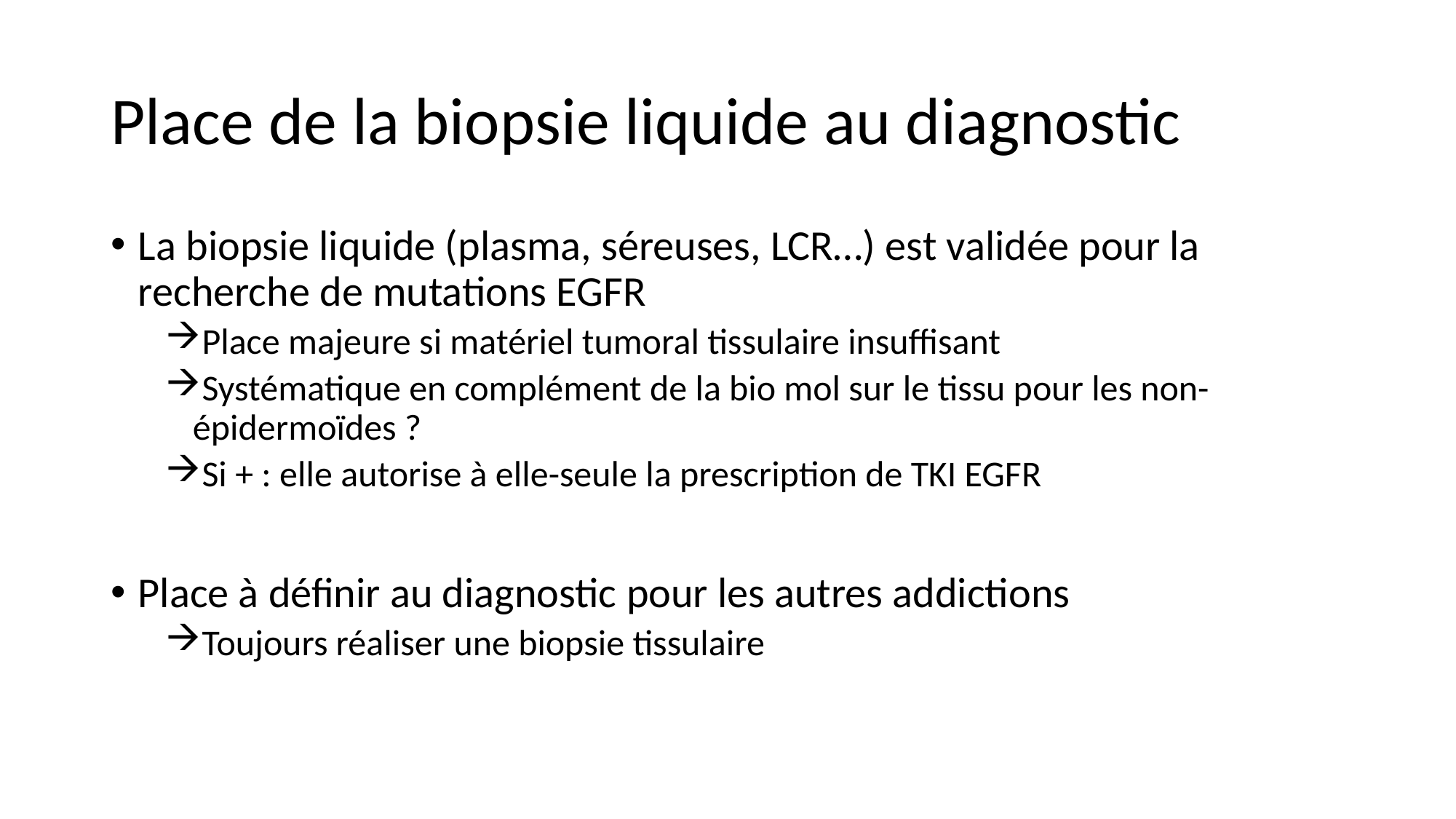

# Place de la biopsie liquide au diagnostic
La biopsie liquide (plasma, séreuses, LCR…) est validée pour la recherche de mutations EGFR
Place majeure si matériel tumoral tissulaire insuffisant
Systématique en complément de la bio mol sur le tissu pour les non-épidermoïdes ?
Si + : elle autorise à elle-seule la prescription de TKI EGFR

Place à définir au diagnostic pour les autres addictions
Toujours réaliser une biopsie tissulaire